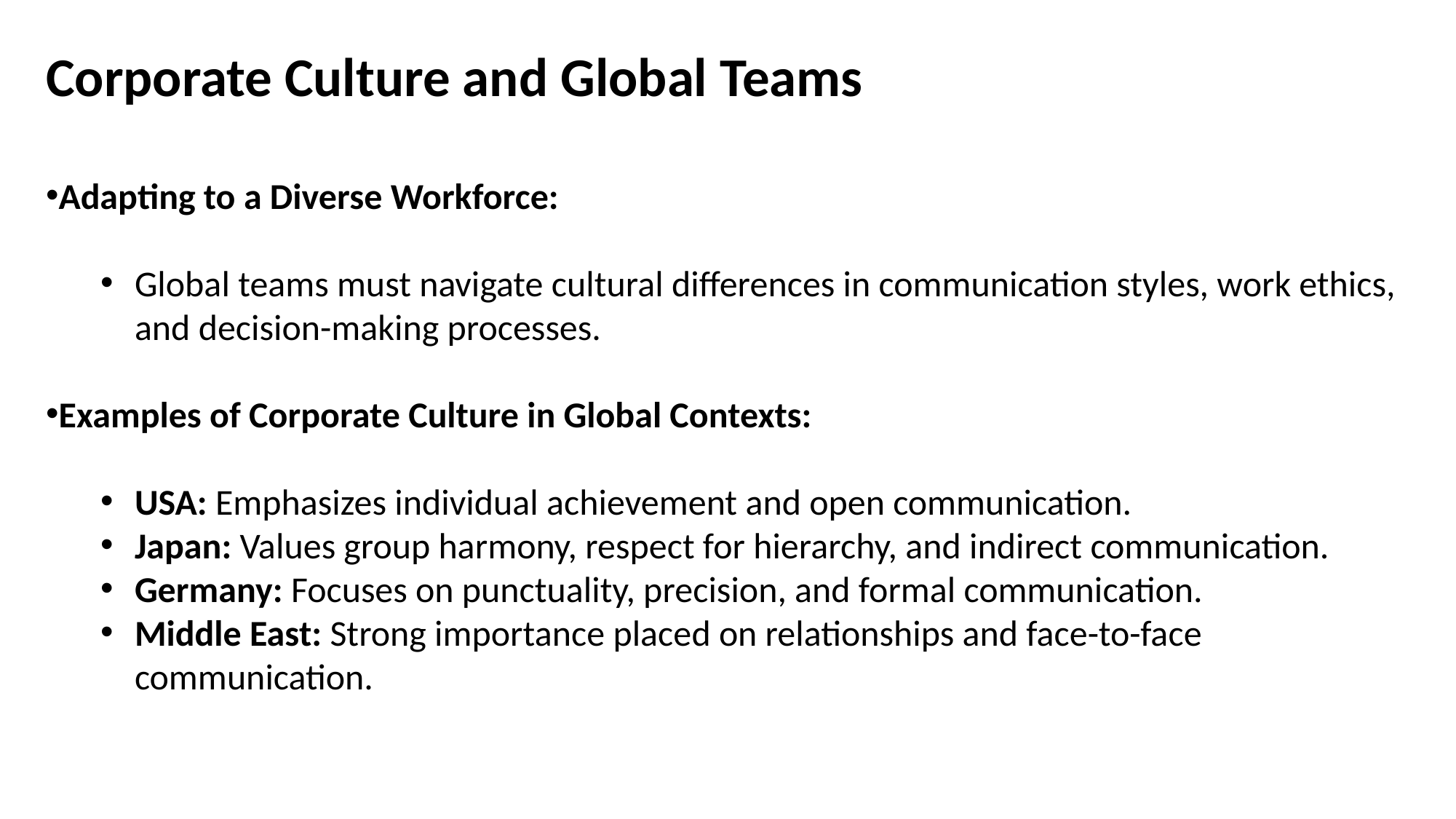

Corporate Culture and Global Teams

Adapting to a Diverse Workforce:

Global teams must navigate cultural differences in communication styles, work ethics, and decision-making processes.

Examples of Corporate Culture in Global Contexts:

USA: Emphasizes individual achievement and open communication.
Japan: Values group harmony, respect for hierarchy, and indirect communication.
Germany: Focuses on punctuality, precision, and formal communication.
Middle East: Strong importance placed on relationships and face-to-face communication.